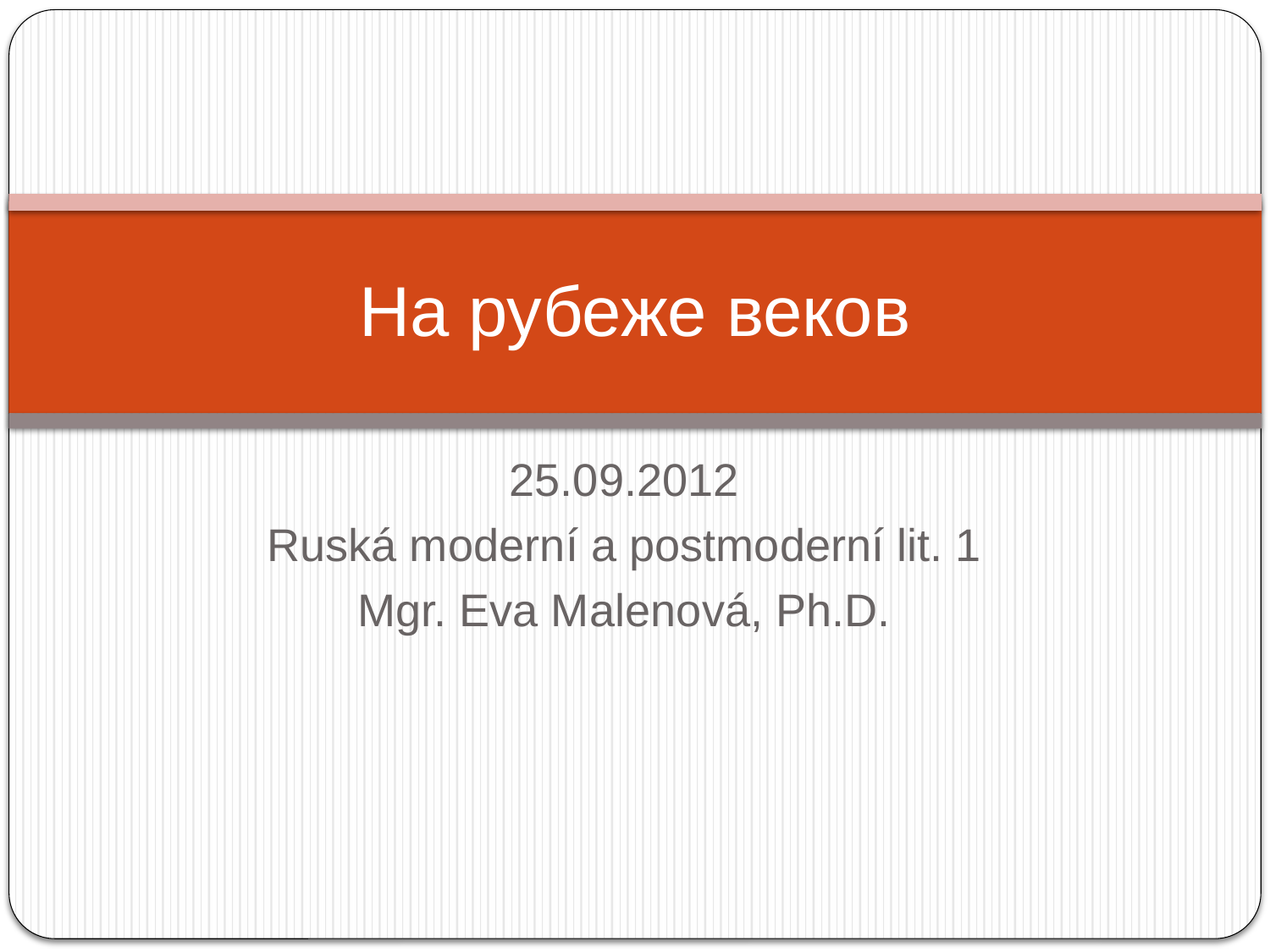

# На рубеже веков
25.09.2012
Ruská moderní a postmoderní lit. 1
Mgr. Eva Malenová, Ph.D.